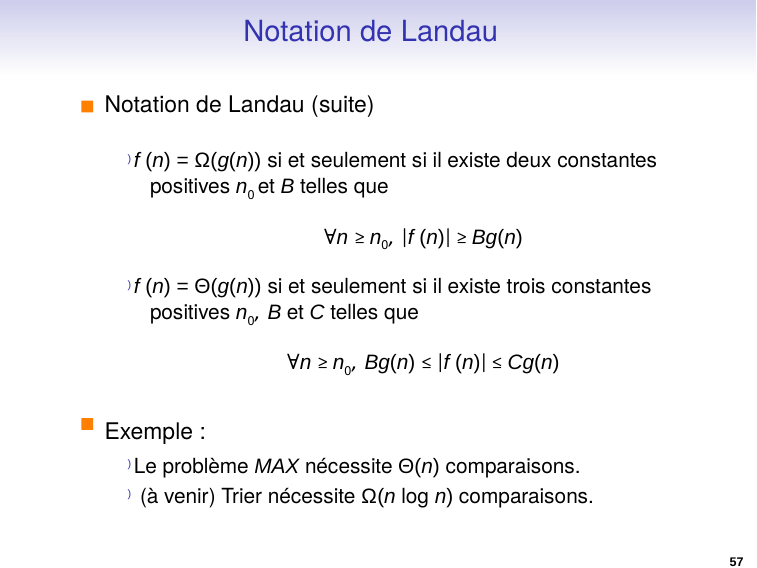

# Notation de Landau
Notation de Landau (suite)

) f (n) = Ω(g(n)) si et seulement si il existe deux constantes  positives n0 et B telles que
∀n ≥ n0, |f (n)| ≥ Bg(n)
) f (n) = Θ(g(n)) si et seulement si il existe trois constantes  positives n0, B et C telles que
∀n ≥ n0, Bg(n) ≤ |f (n)| ≤ Cg(n)

Exemple :
) Le problème MAX nécessite Θ(n) comparaisons.
)   (à venir) Trier nécessite Ω(n log n) comparaisons.

57